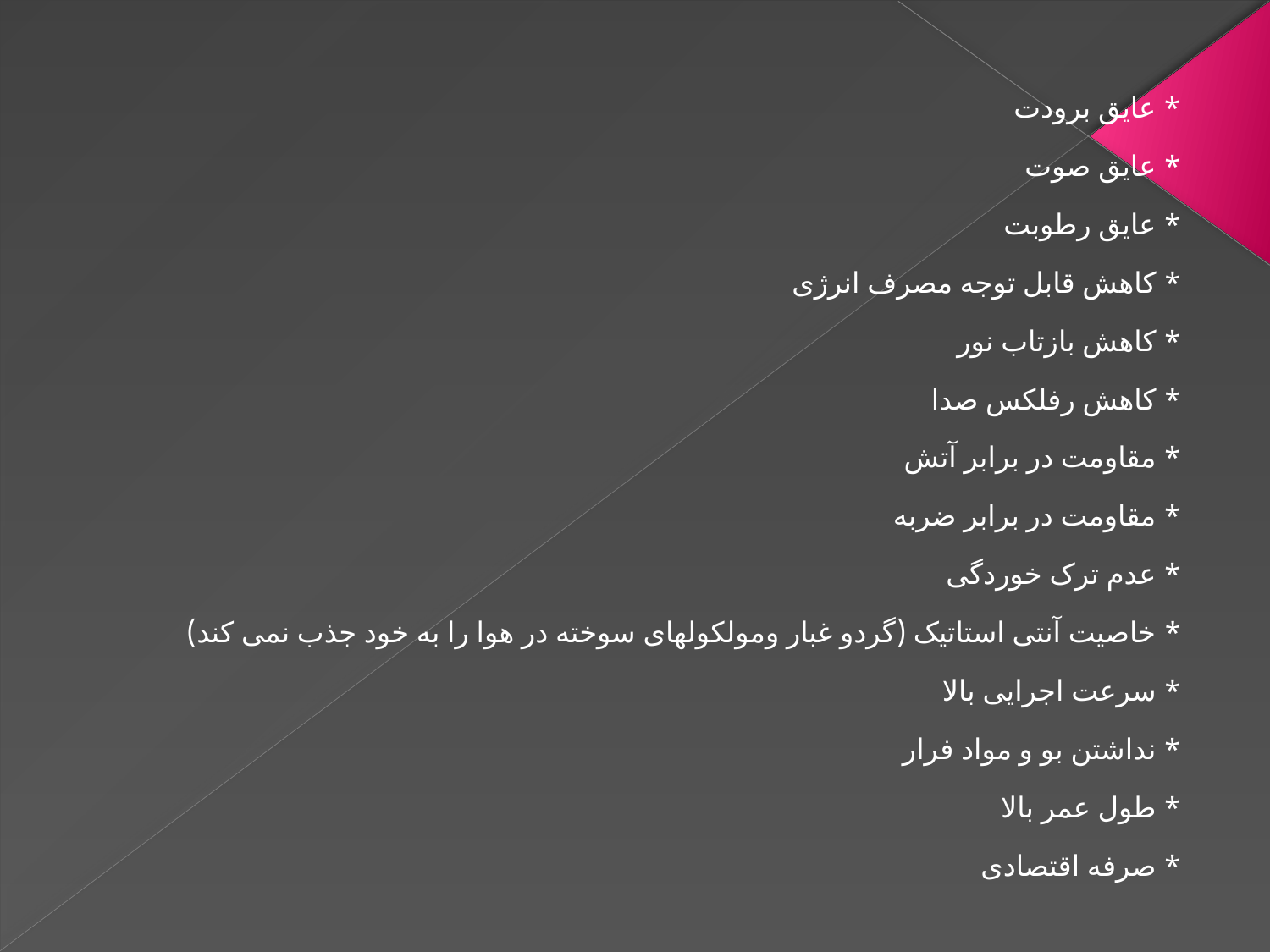

* عايق برودت
    * عايق صوت
    * عايق رطوبت
    * کاهش قابل توجه مصرف انرژی
    * کاهش بازتاب نور
    * کاهش رفلکس صدا
    * مقاومت در برابر آتش
    * مقاومت در برابر ضربه
    * عدم ترک خوردگی
    * خاصيت آنتی استاتيک (گردو غبار ومولکولهای سوخته در هوا را به خود جذب نمی کند)
    * سرعت اجرايی بالا
    * نداشتن بو و مواد فرار
    * طول عمر بالا
    * صرفه اقتصادی